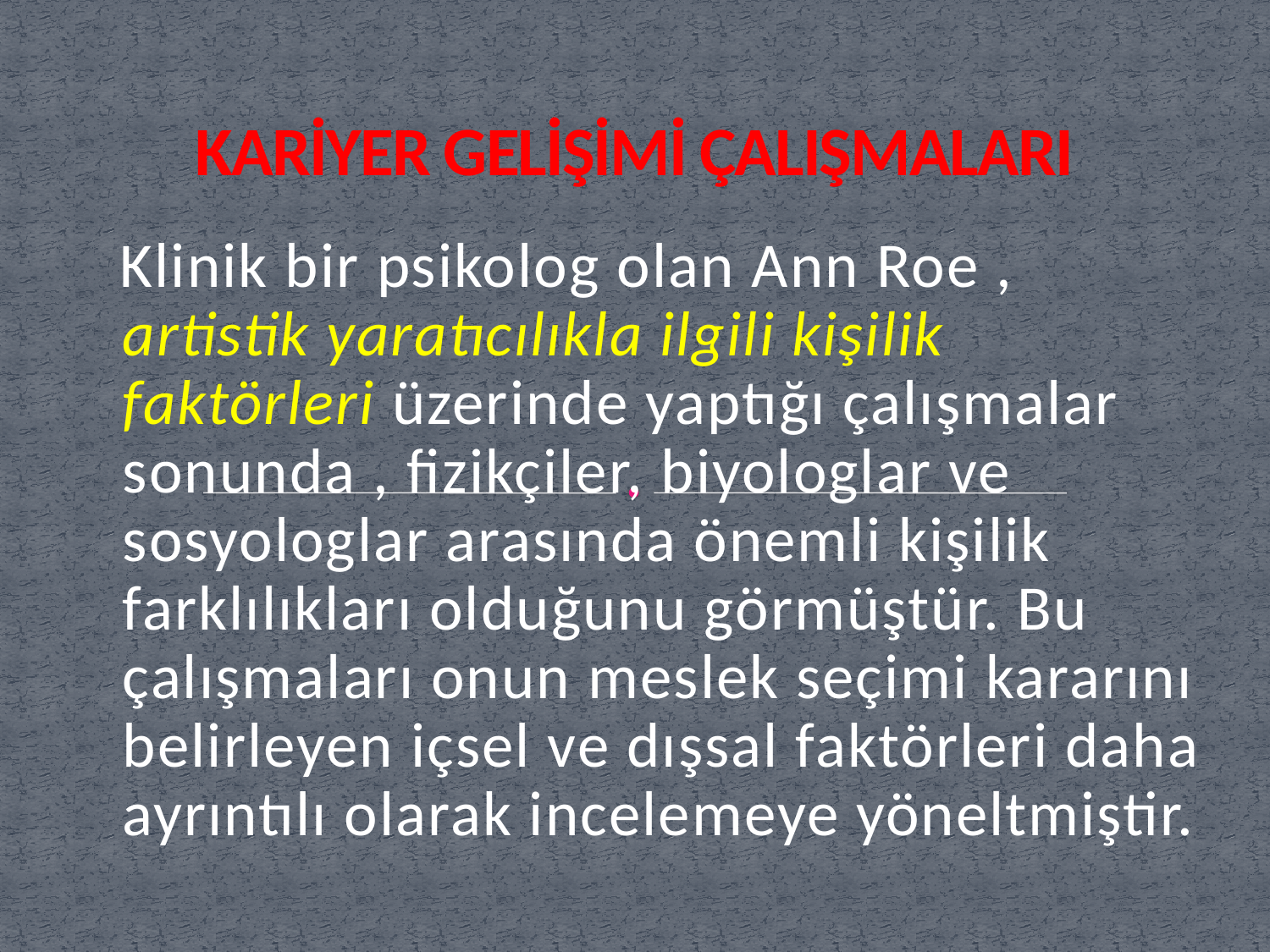

# KARİYER GELİŞİMİ ÇALIŞMALARI
      Klinik bir psikolog olan Ann Roe , artistik yaratıcılıkla ilgili kişilik faktörleri üzerinde yaptığı çalışmalar sonunda , fizikçiler, biyologlar ve sosyologlar arasında önemli kişilik farklılıkları olduğunu görmüştür. Bu çalışmaları onun meslek seçimi kararını belirleyen içsel ve dışsal faktörleri daha ayrıntılı olarak incelemeye yöneltmiştir.